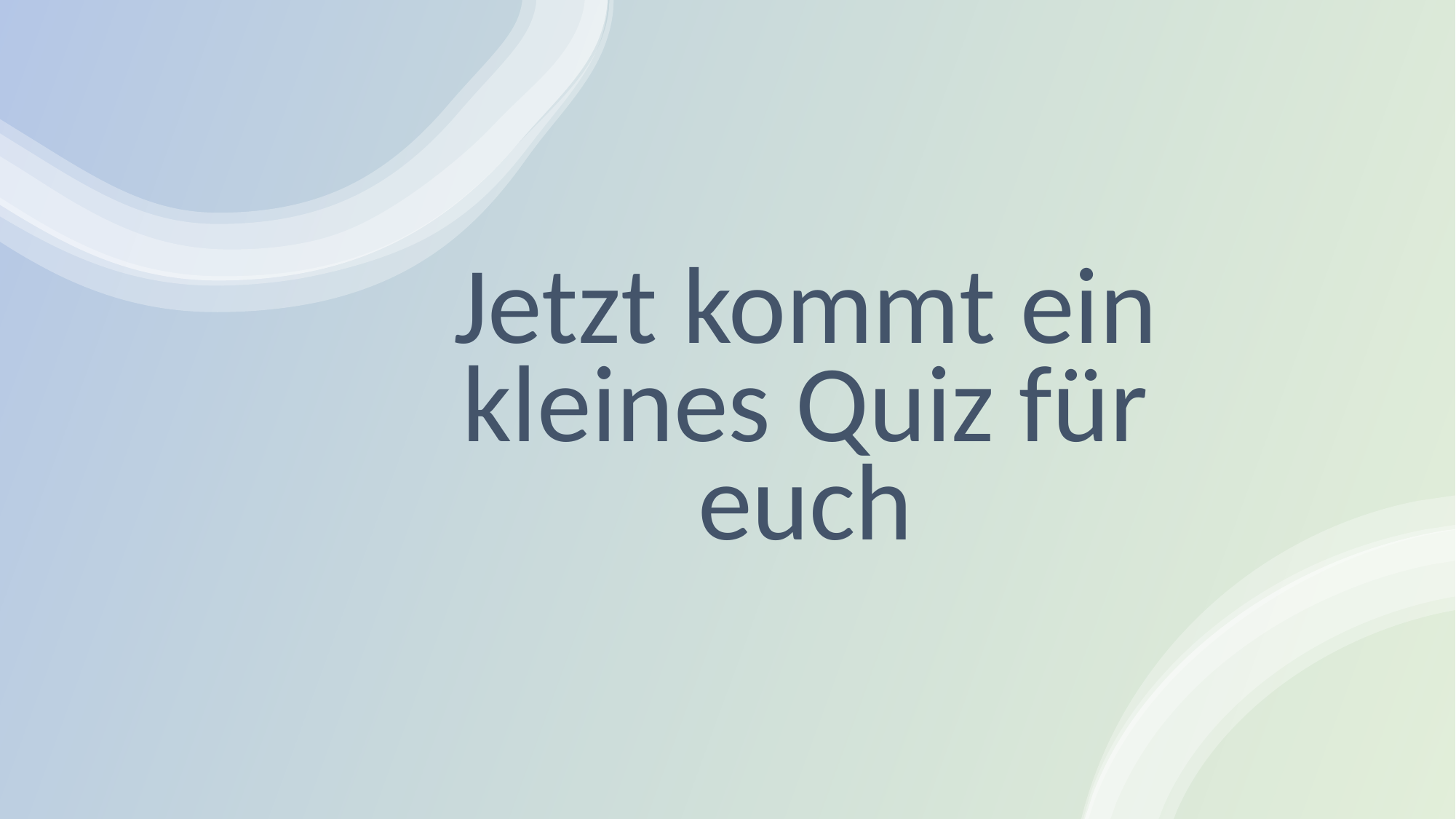

# Jetzt kommt ein kleines Quiz für euch